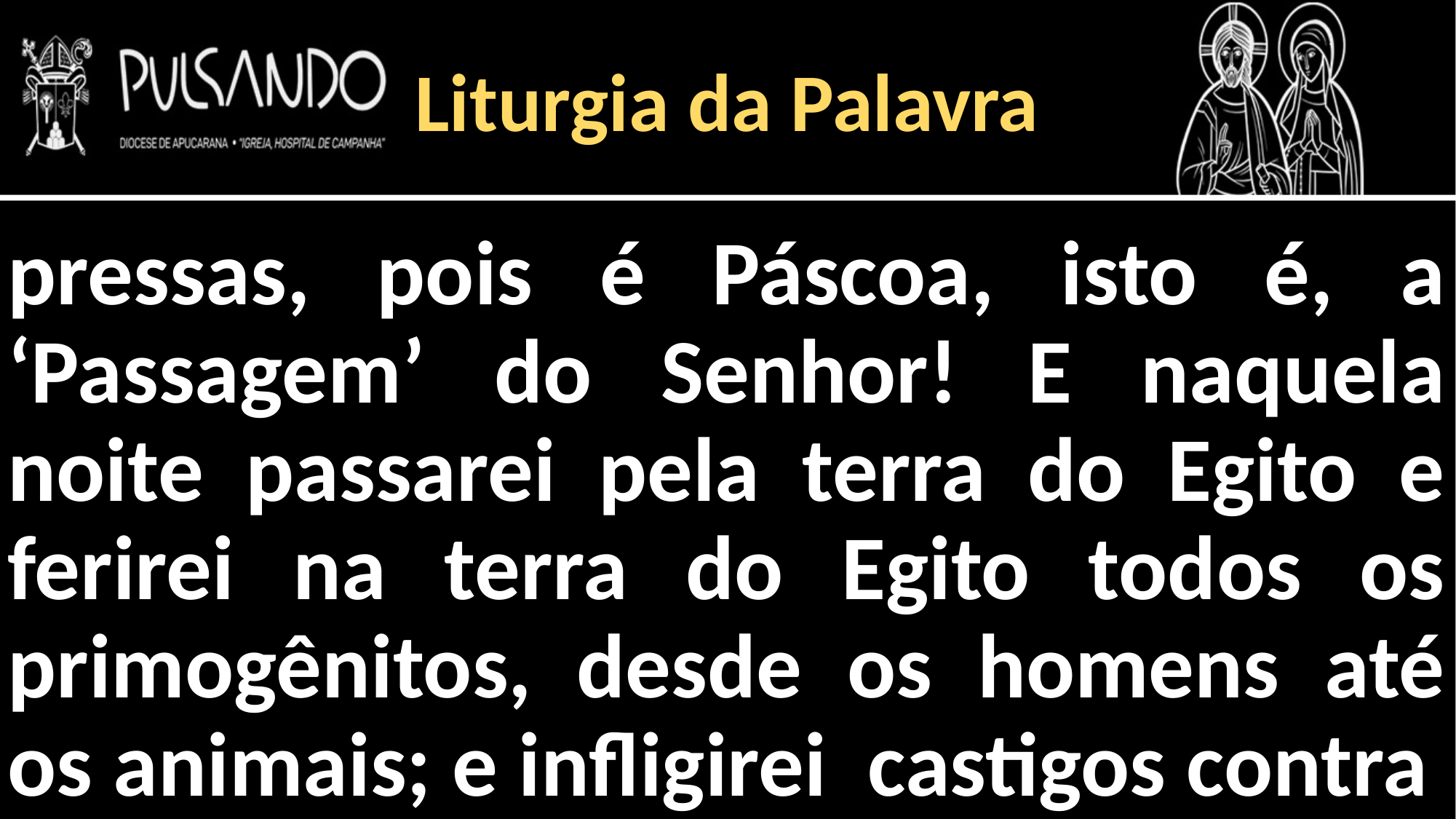

Liturgia da Palavra
pressas, pois é Páscoa, isto é, a ‘Passagem’ do Senhor! E naquela noite passarei pela terra do Egito e ferirei na terra do Egito todos os primogênitos, desde os homens até os animais; e infligirei  castigos contra